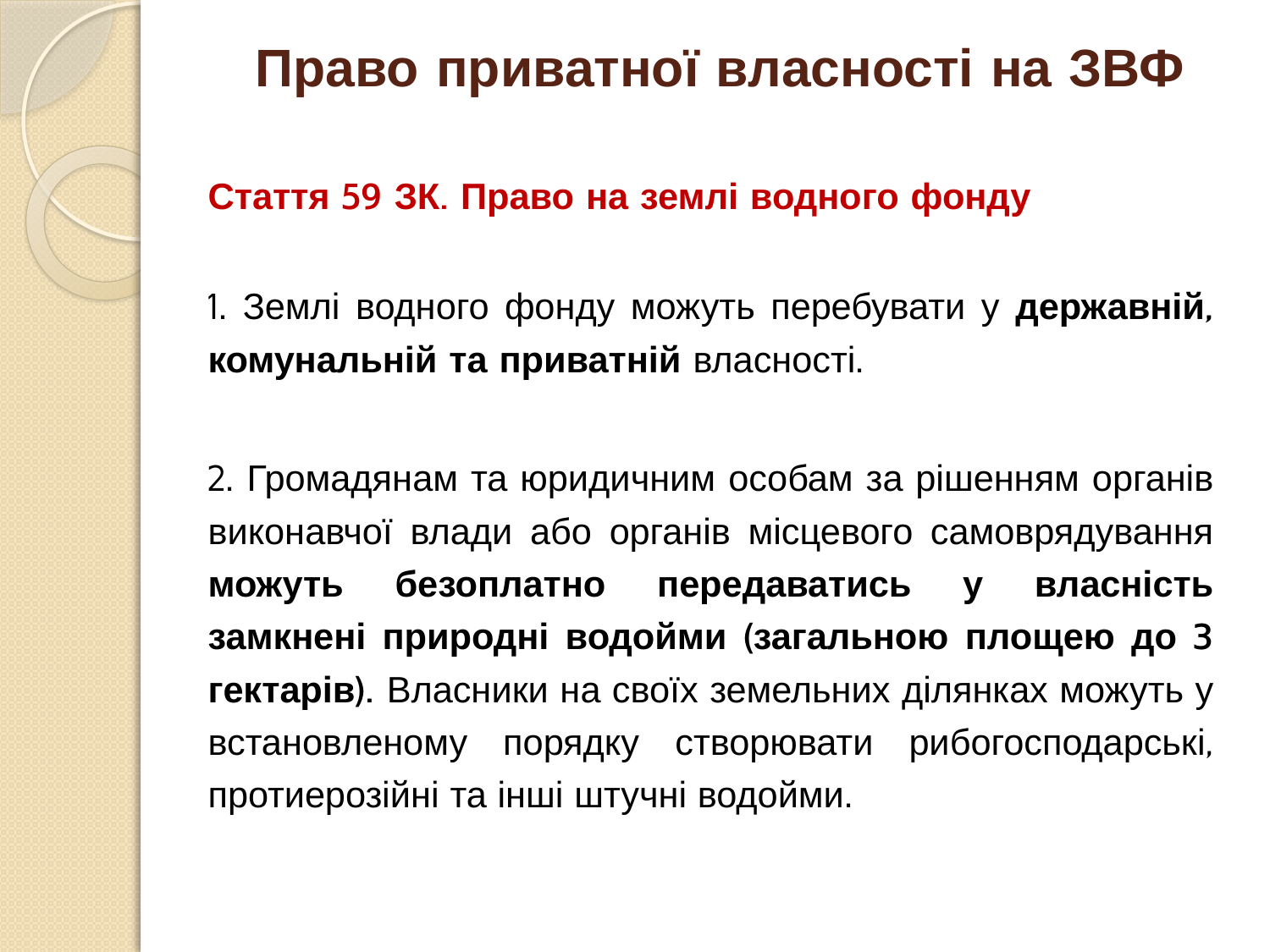

# Право приватної власності на ЗВФ
Стаття 59 ЗК. Право на землі водного фонду

1. Землі водного фонду можуть перебувати у державній, комунальній та приватній власності.

2. Громадянам та юридичним особам за рішенням органів виконавчої влади або органів місцевого самоврядування можуть безоплатно передаватись у власність замкнені природні водойми (загальною площею до 3 гектарів). Власники на своїх земельних ділянках можуть у встановленому порядку створювати рибогосподарські, протиерозійні та інші штучні водойми.